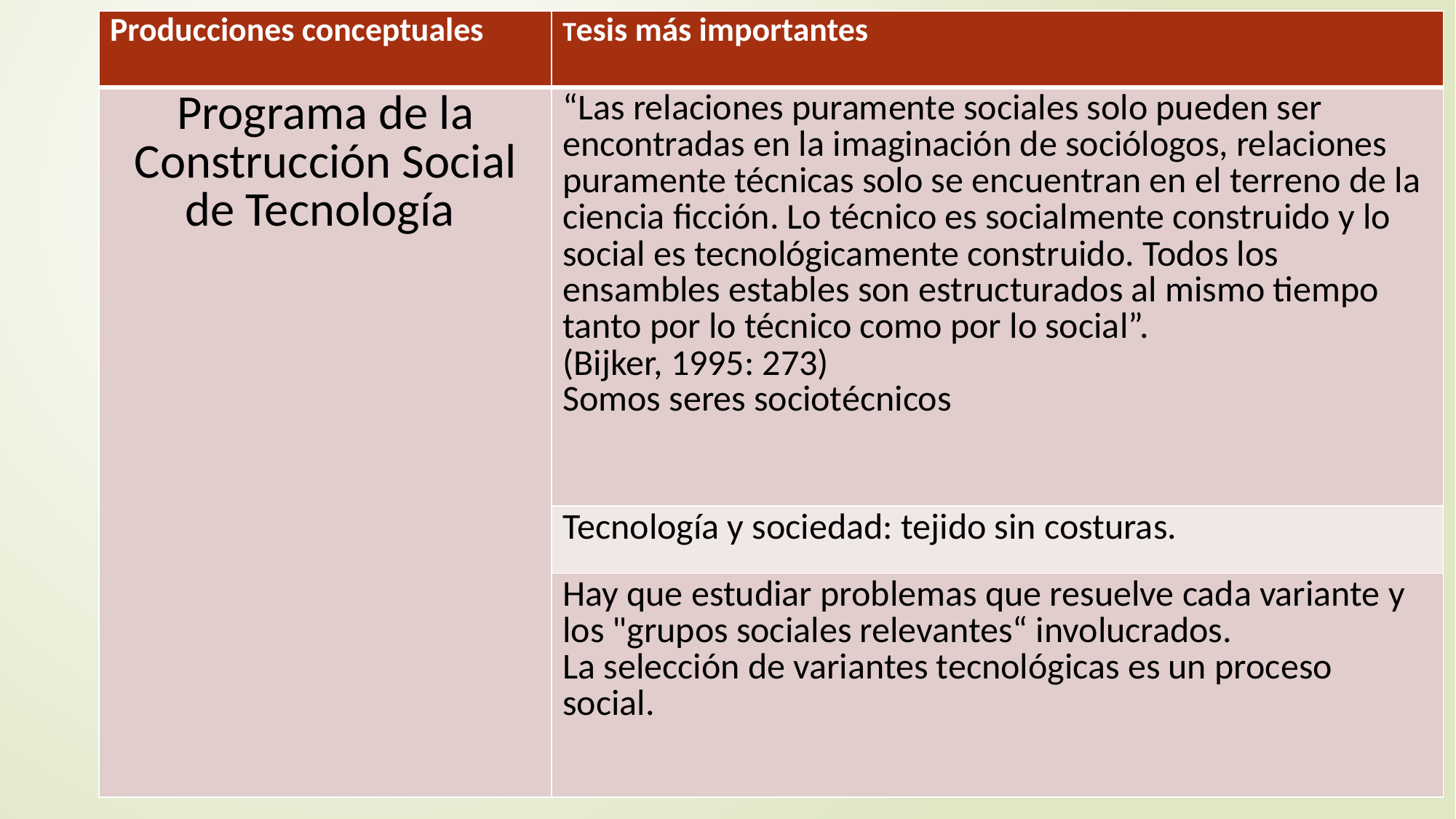

| Producciones conceptuales | Tesis más importantes |
| --- | --- |
| Programa de la Construcción Social de Tecnología | “Las relaciones puramente sociales solo pueden ser encontradas en la imaginación de sociólogos, relaciones puramente técnicas solo se encuentran en el terreno de la ciencia ficción. Lo técnico es socialmente construido y lo social es tecnológicamente construido. Todos los ensambles estables son estructurados al mismo tiempo tanto por lo técnico como por lo social”. (Bijker, 1995: 273) Somos seres sociotécnicos |
|  | Tecnología y sociedad: tejido sin costuras. |
|  | Hay que estudiar problemas que resuelve cada variante y los "grupos sociales relevantes“ involucrados. La selección de variantes tecnológicas es un proceso social. |